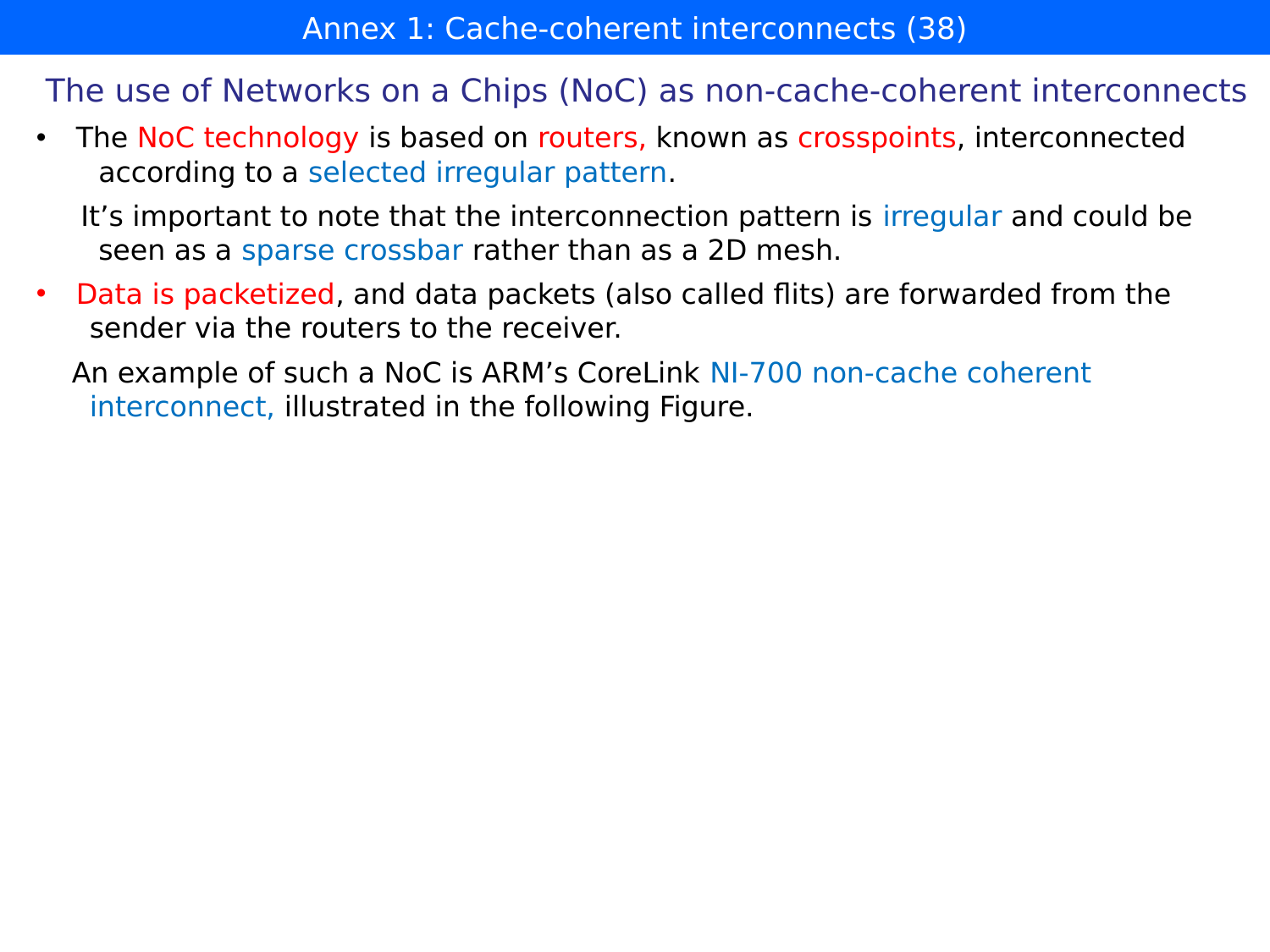

# Annex 1: Cache-coherent interconnects (38)
The use of Networks on a Chips (NoC) as non-cache-coherent interconnects
The NoC technology is based on routers, known as crosspoints, interconnected
       according to a selected irregular pattern.
     It’s important to note that the interconnection pattern is irregular and could be
       seen as a sparse crossbar rather than as a 2D mesh.
Data is packetized, and data packets (also called flits) are forwarded from the
      sender via the routers to the receiver.
    An example of such a NoC is ARM’s CoreLink NI-700 non-cache coherent
      interconnect, illustrated in the following Figure.